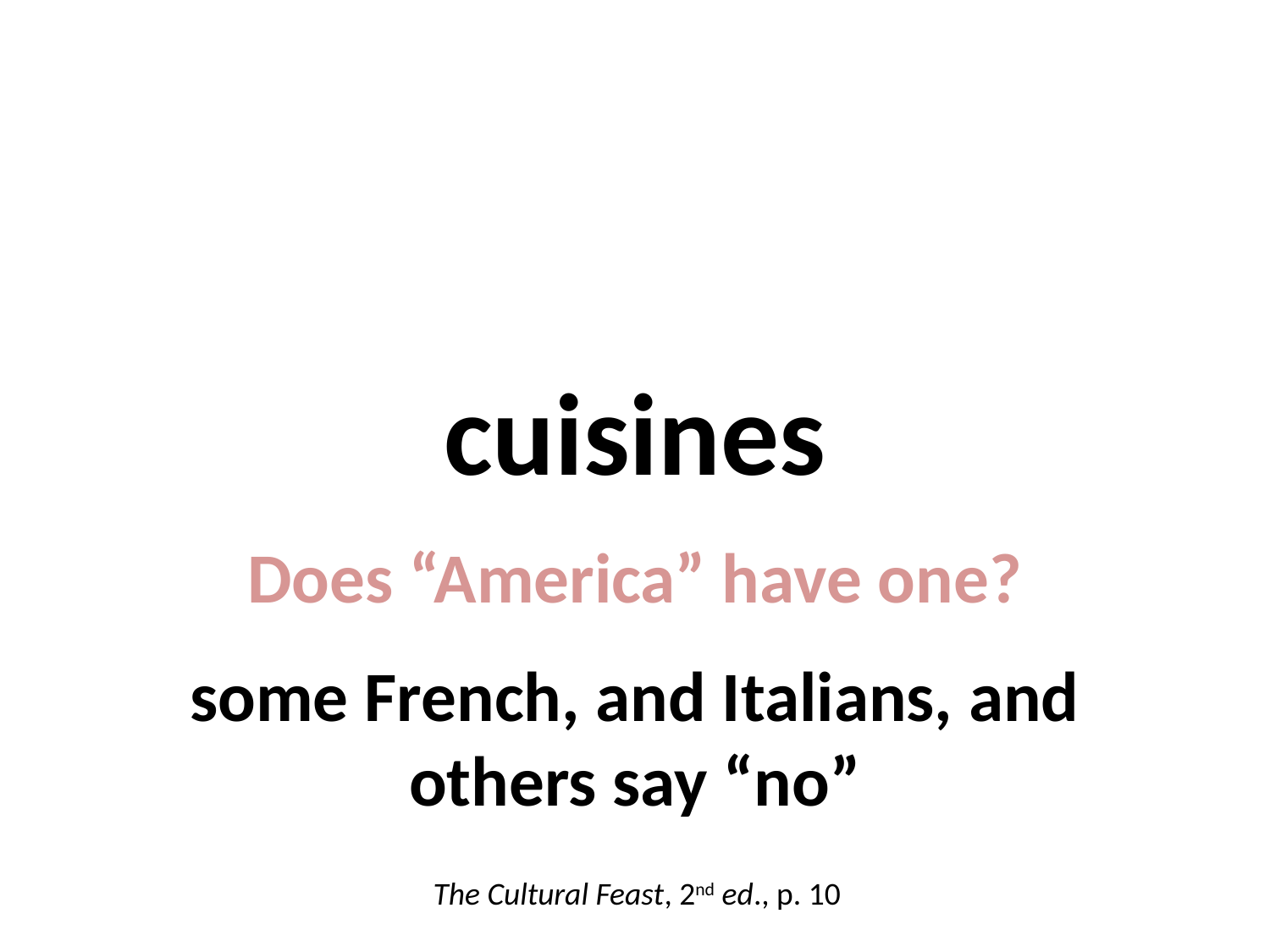

cuisines

Does “America” have one?

some French, and Italians, and others say “no”
The Cultural Feast, 2nd ed., p. 10